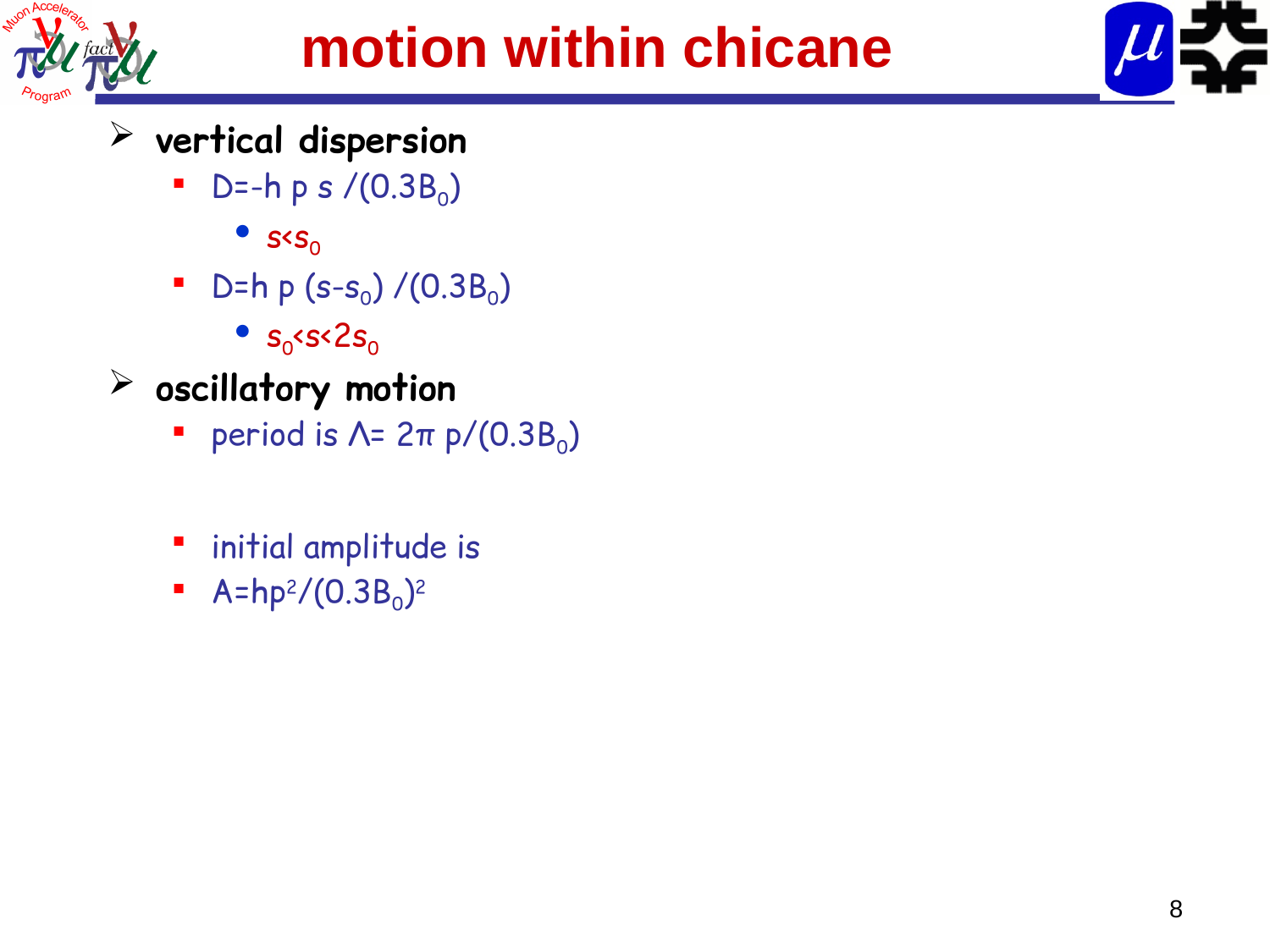

# motion within chicane
vertical dispersion
D=-h p s /(0.3B0)
s<s0
D=h p (s-s0) /(0.3B0)
s0<s<2s0
oscillatory motion
period is Λ= 2π p/(0.3B0)

initial amplitude is
A=hp2/(0.3B0)2

8